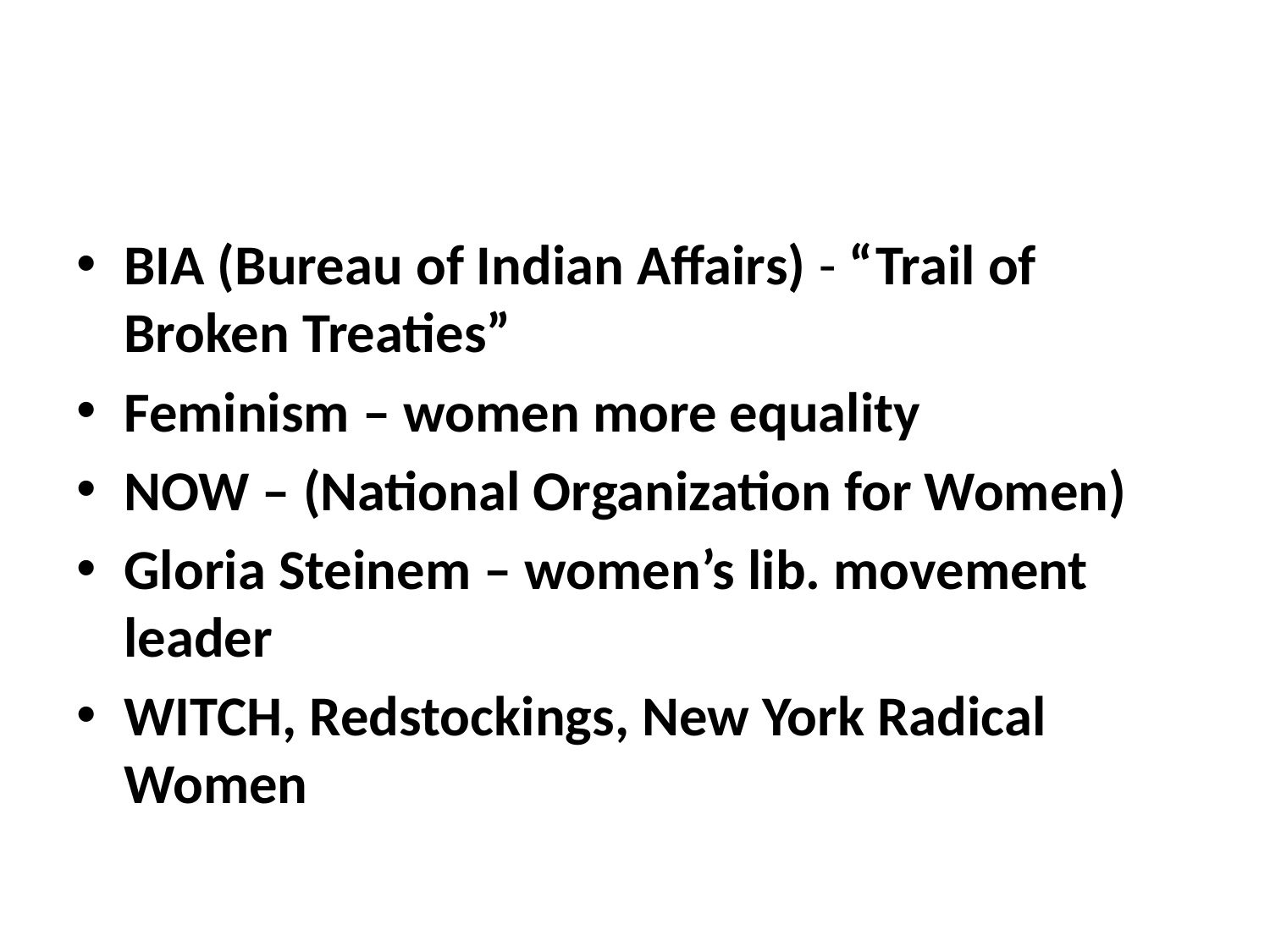

#
BIA (Bureau of Indian Affairs) - “Trail of Broken Treaties”
Feminism – women more equality
NOW – (National Organization for Women)
Gloria Steinem – women’s lib. movement leader
WITCH, Redstockings, New York Radical Women